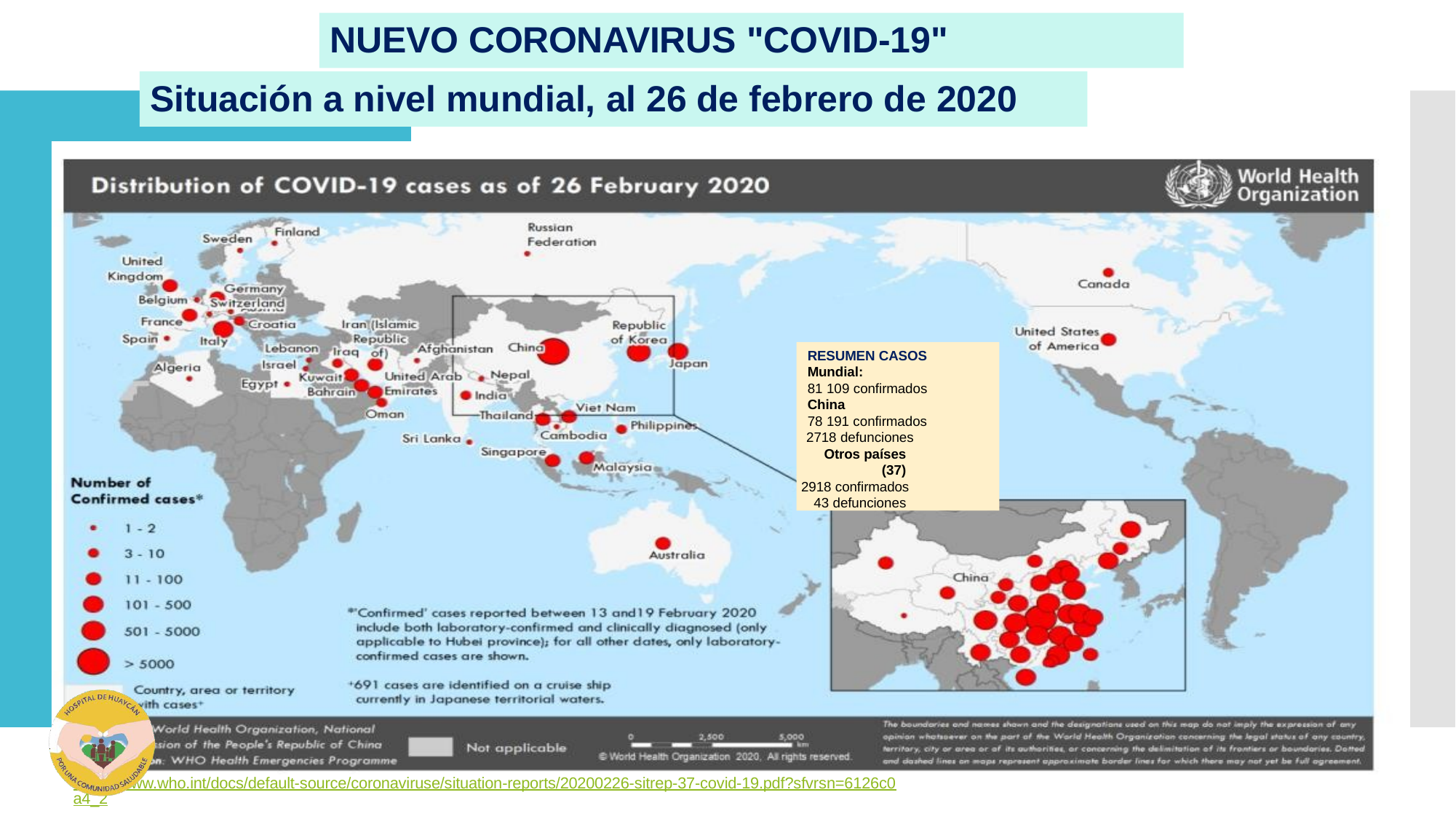

NUEVO CORONAVIRUS "COVID-19"
Situación a nivel mundial, al 26 de febrero de 2020

RESUMEN CASOS
Mundial:
81 109 confirmados
China
78 191 confirmados
2718 defunciones
Otros países (37)
2918 confirmados
43 defunciones

https://www.who.int/docs/default-source/coronaviruse/situation-reports/20200226-sitrep-37-covid-19.pdf?sfvrsn=6126c0a4_2